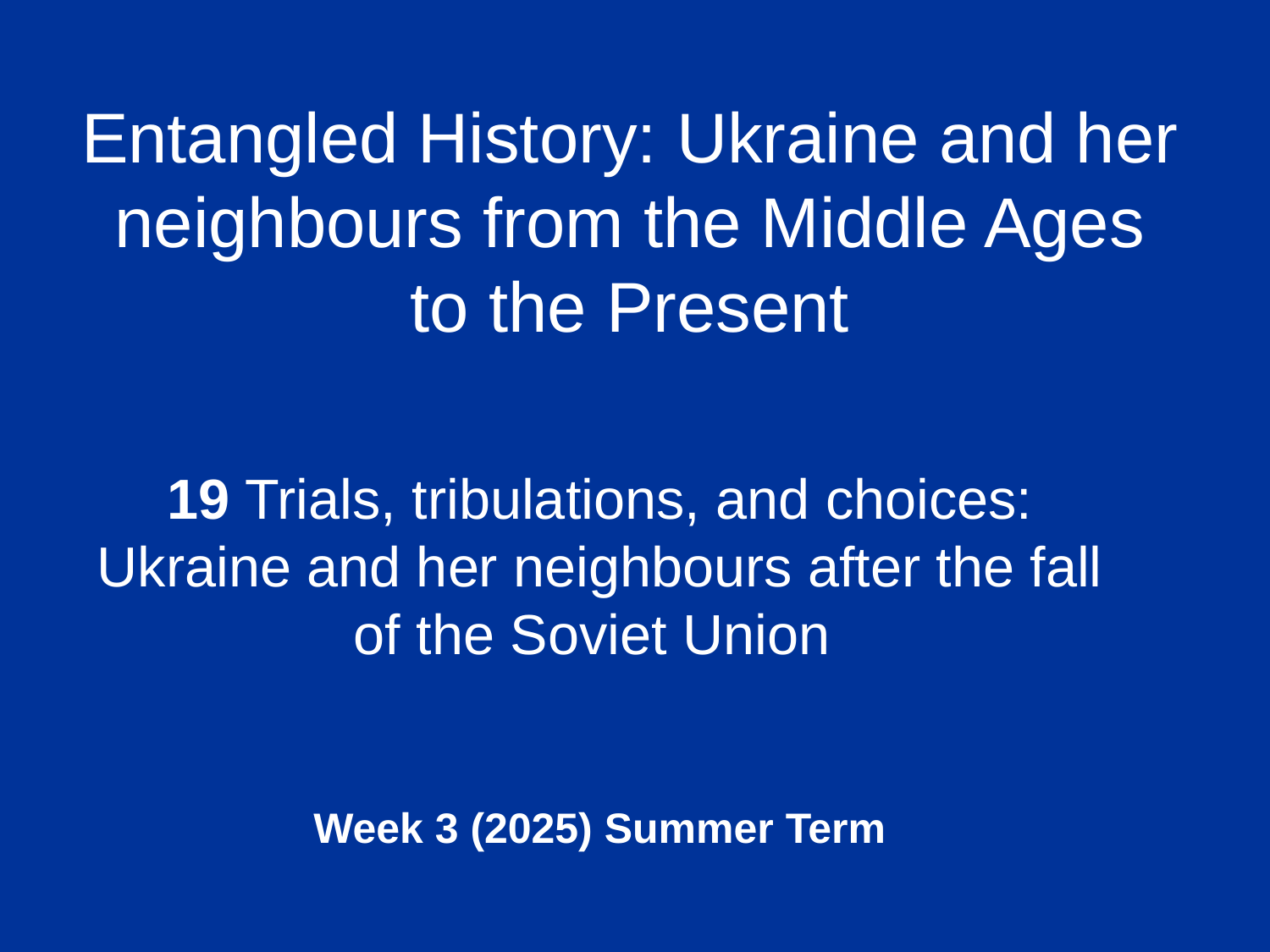

Entangled History: Ukraine and her neighbours from the Middle Ages to the Present
19 Trials, tribulations, and choices: Ukraine and her neighbours after the fall of the Soviet Union

Week 3 (2025) Summer Term